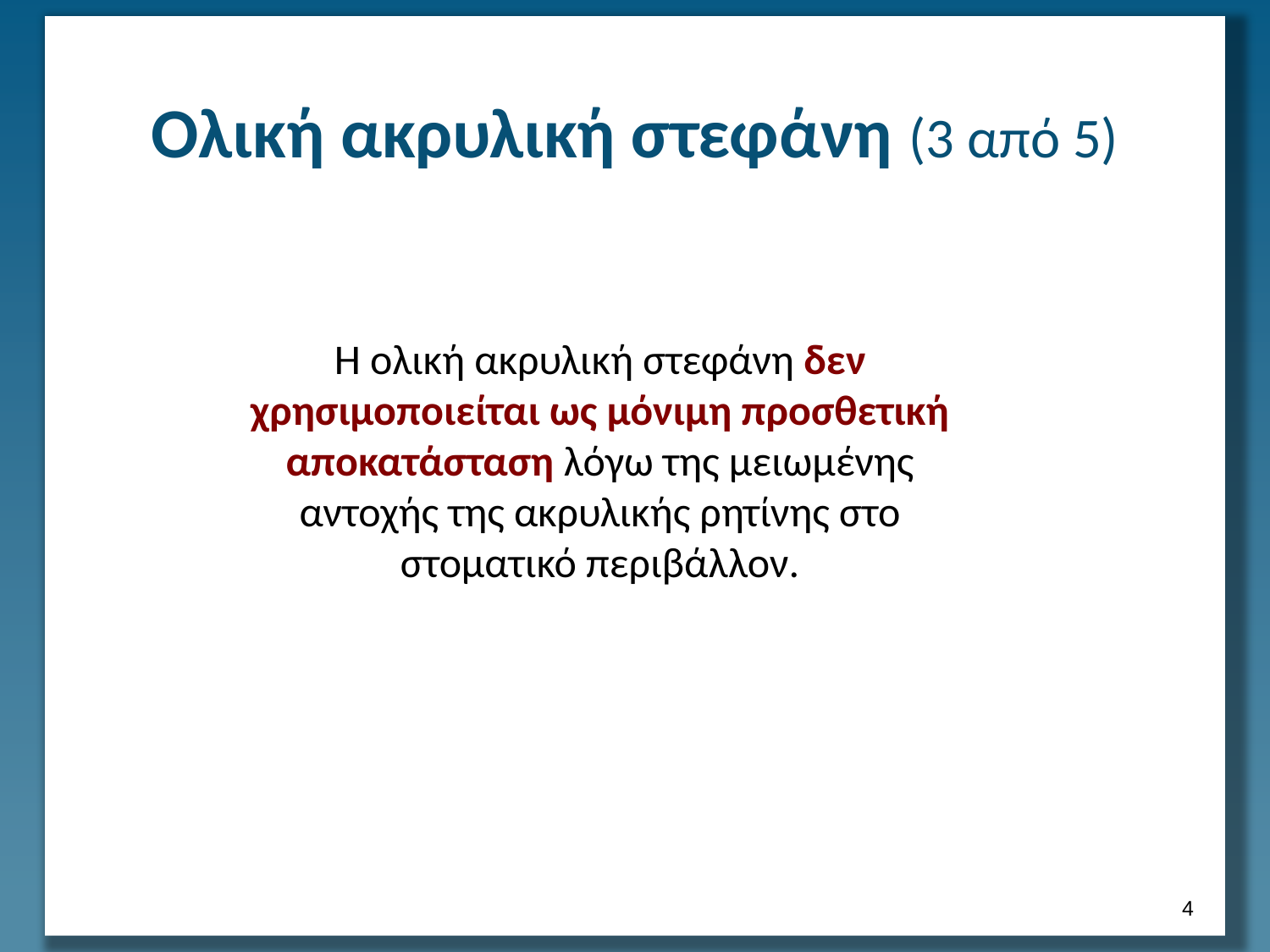

# Ολική ακρυλική στεφάνη (3 από 5)
Η ολική ακρυλική στεφάνη δεν χρησιμοποιείται ως μόνιμη προσθετική αποκατάσταση λόγω της μειωμένης αντοχής της ακρυλικής ρητίνης στο στοματικό περιβάλλον.
4